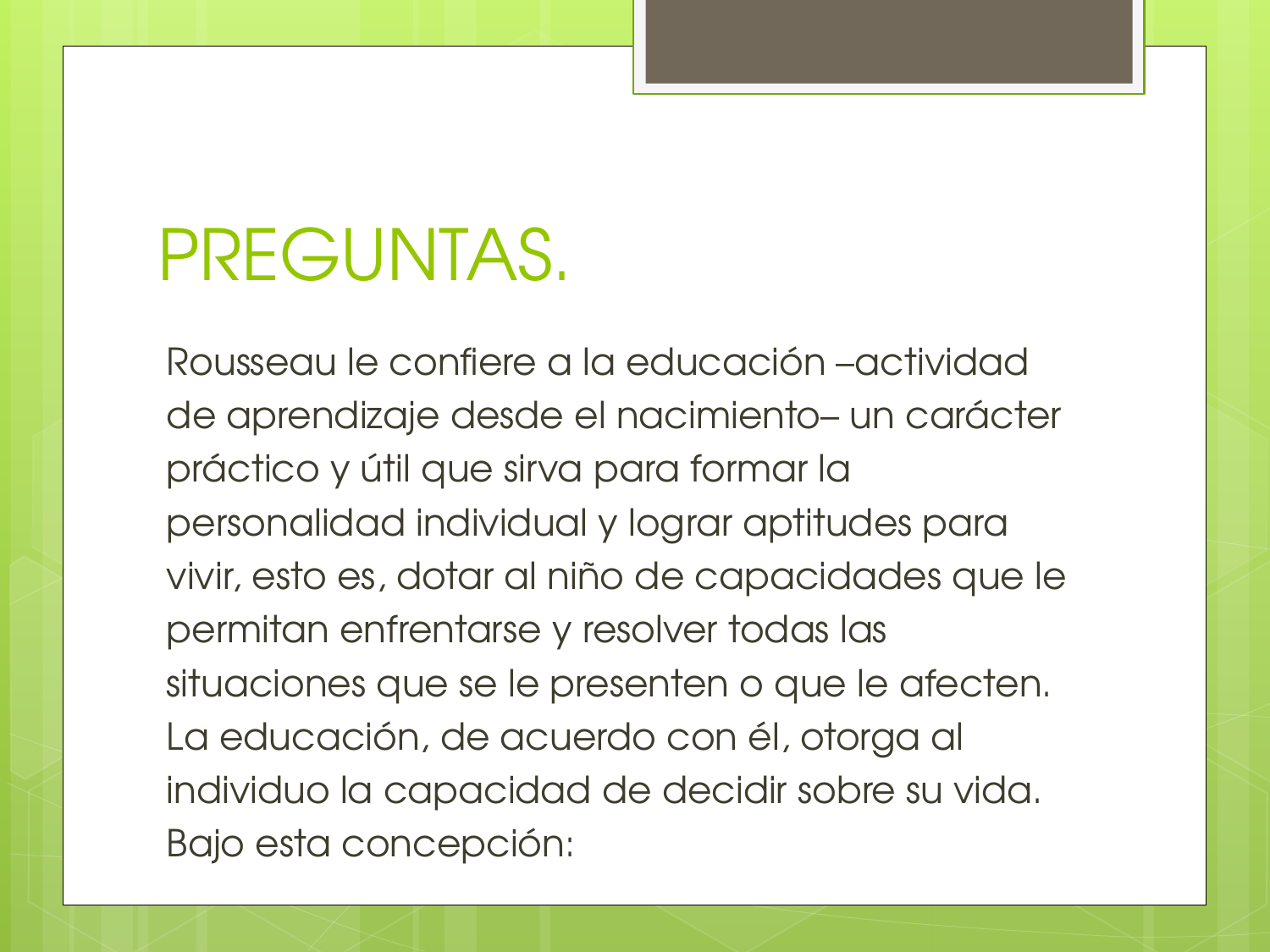

# PREGUNTAS.
Rousseau le confiere a la educación –actividad de aprendizaje desde el nacimiento– un carácter práctico y útil que sirva para formar la personalidad individual y lograr aptitudes para vivir, esto es, dotar al niño de capacidades que le permitan enfrentarse y resolver todas las situaciones que se le presenten o que le afecten. La educación, de acuerdo con él, otorga al individuo la capacidad de decidir sobre su vida. Bajo esta concepción: